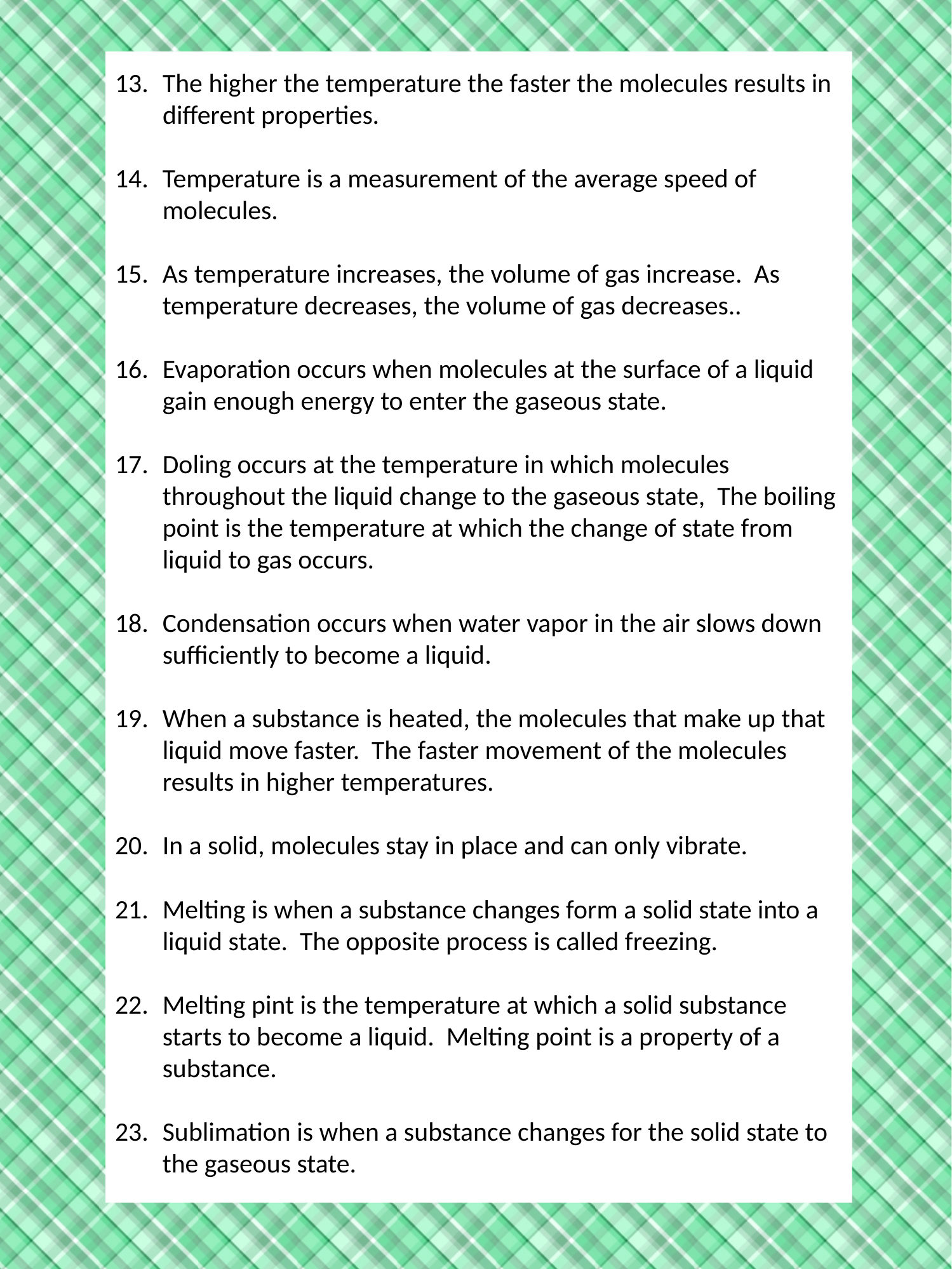

The higher the temperature the faster the molecules results in different properties.

Temperature is a measurement of the average speed of molecules.

As temperature increases, the volume of gas increase.  As temperature decreases, the volume of gas decreases..

Evaporation occurs when molecules at the surface of a liquid gain enough energy to enter the gaseous state.

Doling occurs at the temperature in which molecules throughout the liquid change to the gaseous state,  The boiling point is the temperature at which the change of state from liquid to gas occurs.

Condensation occurs when water vapor in the air slows down sufficiently to become a liquid.

When a substance is heated, the molecules that make up that liquid move faster.  The faster movement of the molecules results in higher temperatures.

In a solid, molecules stay in place and can only vibrate.

Melting is when a substance changes form a solid state into a liquid state.  The opposite process is called freezing.

Melting pint is the temperature at which a solid substance starts to become a liquid.  Melting point is a property of a substance.

Sublimation is when a substance changes for the solid state to the gaseous state.